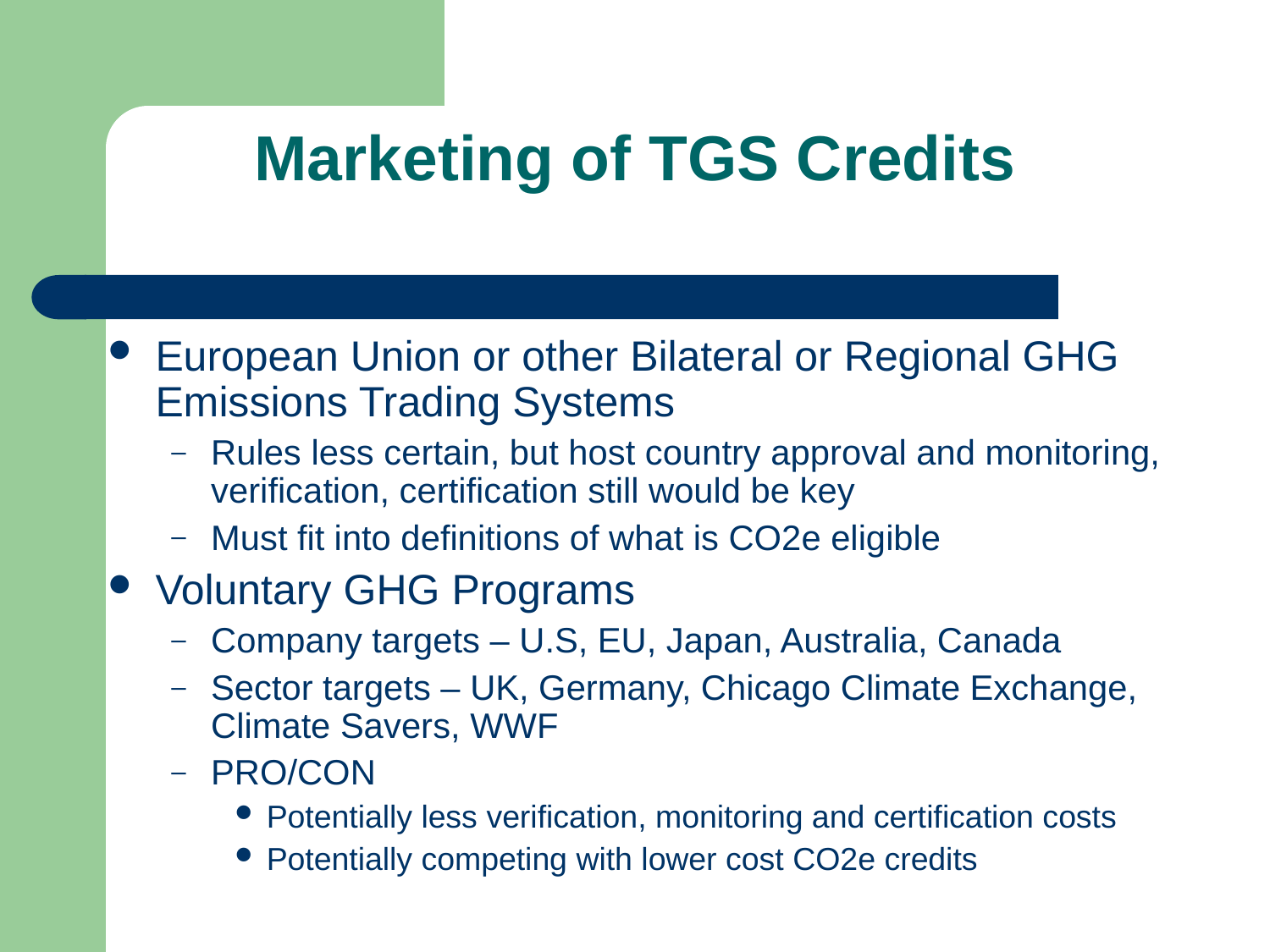

# Marketing of TGS Credits
European Union or other Bilateral or Regional GHG Emissions Trading Systems
Rules less certain, but host country approval and monitoring, verification, certification still would be key
Must fit into definitions of what is CO2e eligible
Voluntary GHG Programs
Company targets – U.S, EU, Japan, Australia, Canada
Sector targets – UK, Germany, Chicago Climate Exchange, Climate Savers, WWF
PRO/CON
Potentially less verification, monitoring and certification costs
Potentially competing with lower cost CO2e credits